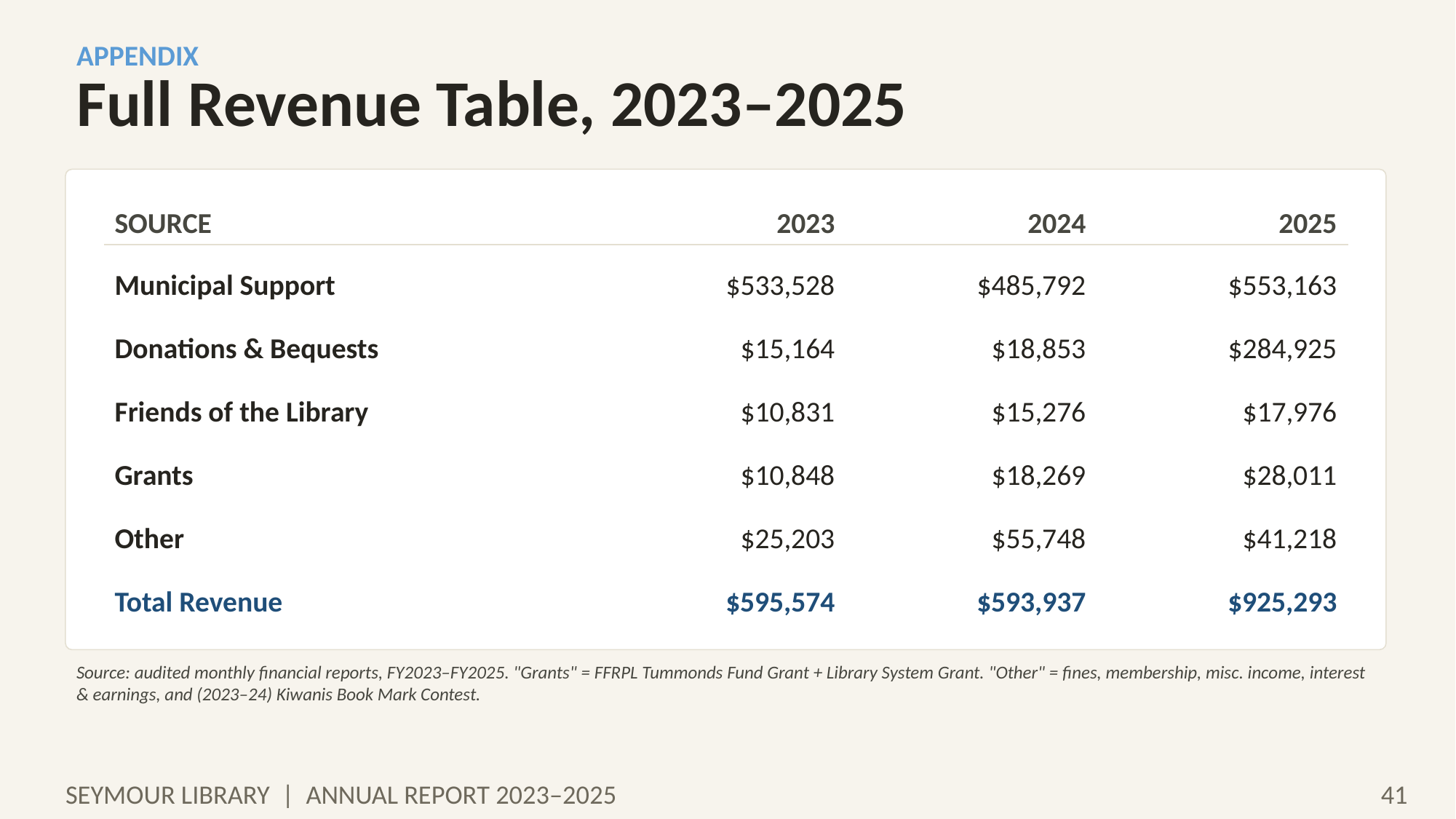

APPENDIX
Full Revenue Table, 2023–2025

SOURCE
2023
2024
2025

Municipal Support
$533,528
$485,792
$553,163
Donations & Bequests
$15,164
$18,853
$284,925

Friends of the Library
$10,831
$15,276
$17,976
Grants
$10,848
$18,269
$28,011

Other
$25,203
$55,748
$41,218
Total Revenue
$595,574
$593,937
$925,293
Source: audited monthly financial reports, FY2023–FY2025. "Grants" = FFRPL Tummonds Fund Grant + Library System Grant. "Other" = fines, membership, misc. income, interest & earnings, and (2023–24) Kiwanis Book Mark Contest.
SEYMOUR LIBRARY  |  ANNUAL REPORT 2023–2025
41